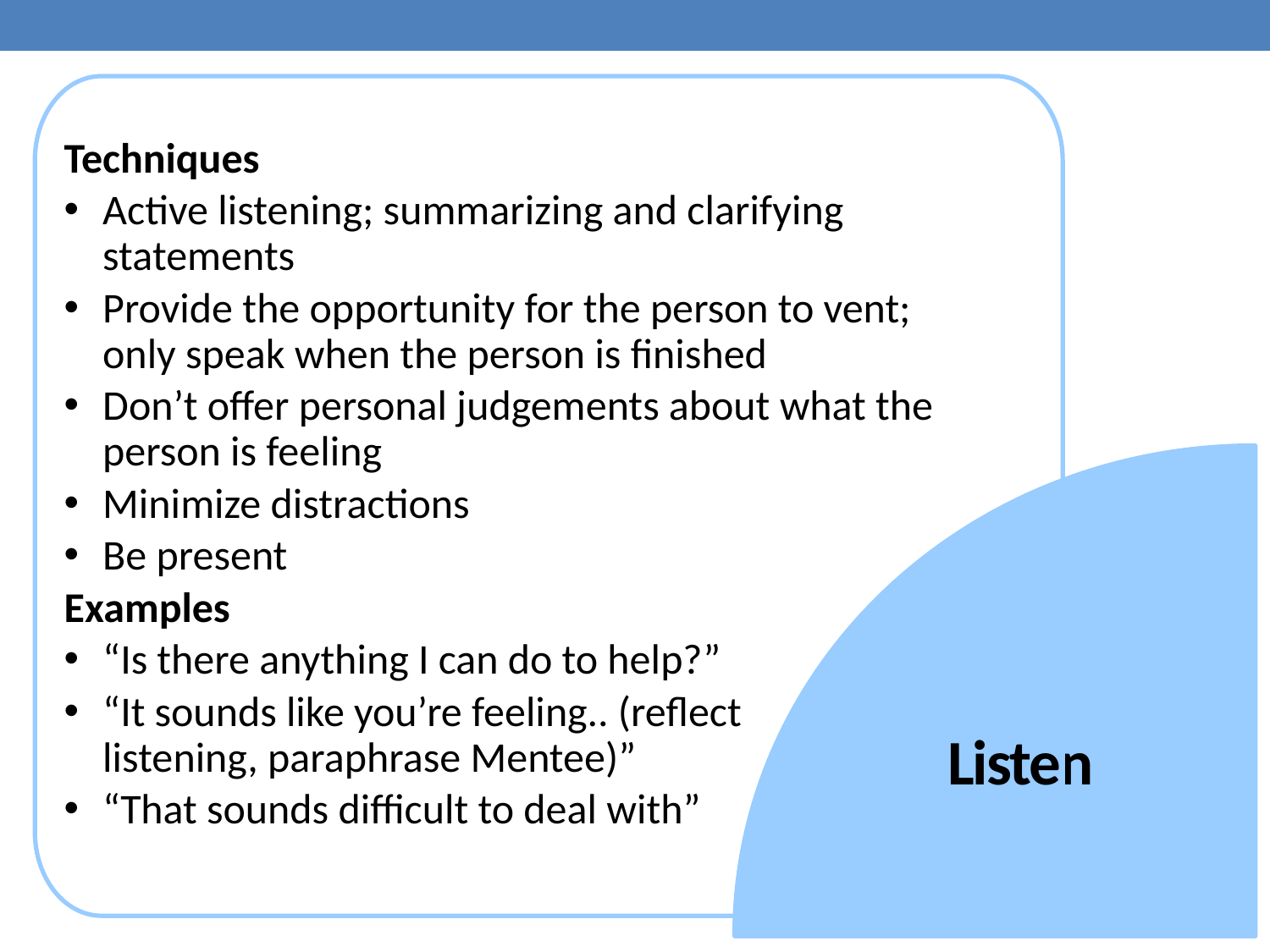

Techniques
Active listening; summarizing and clarifying statements
Provide the opportunity for the person to vent; only speak when the person is finished
Don’t offer personal judgements about what the person is feeling
Minimize distractions
Be present
Examples
“Is there anything I can do to help?”
“It sounds like you’re feeling.. (reflect
listening, paraphrase Mentee)”
“That sounds difficult to deal with”

# Listen